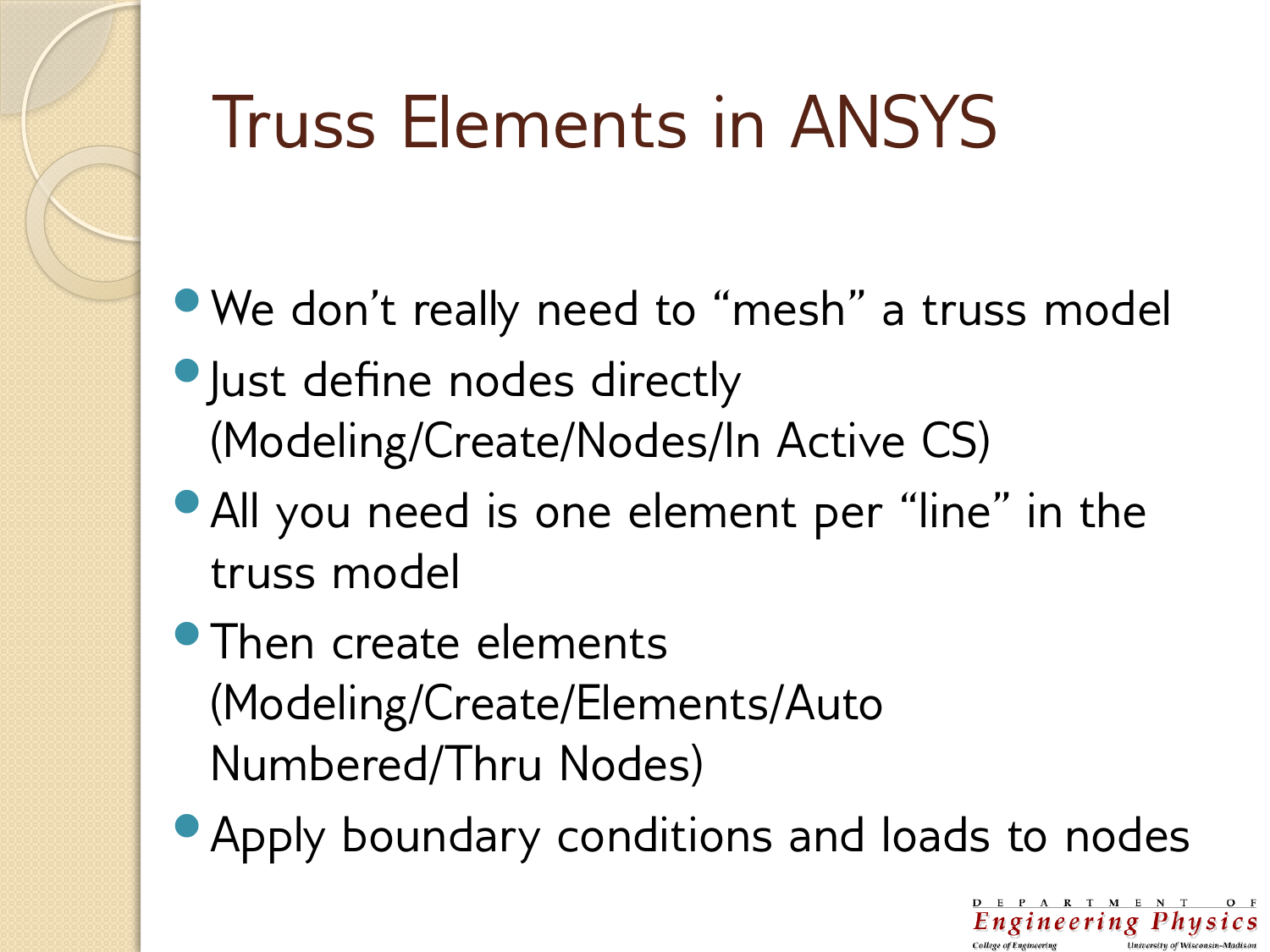

# Truss Elements in ANSYS
We don’t really need to “mesh” a truss model
Just define nodes directly (Modeling/Create/Nodes/In Active CS)
All you need is one element per “line” in the truss model
Then create elements (Modeling/Create/Elements/Auto Numbered/Thru Nodes)
Apply boundary conditions and loads to nodes